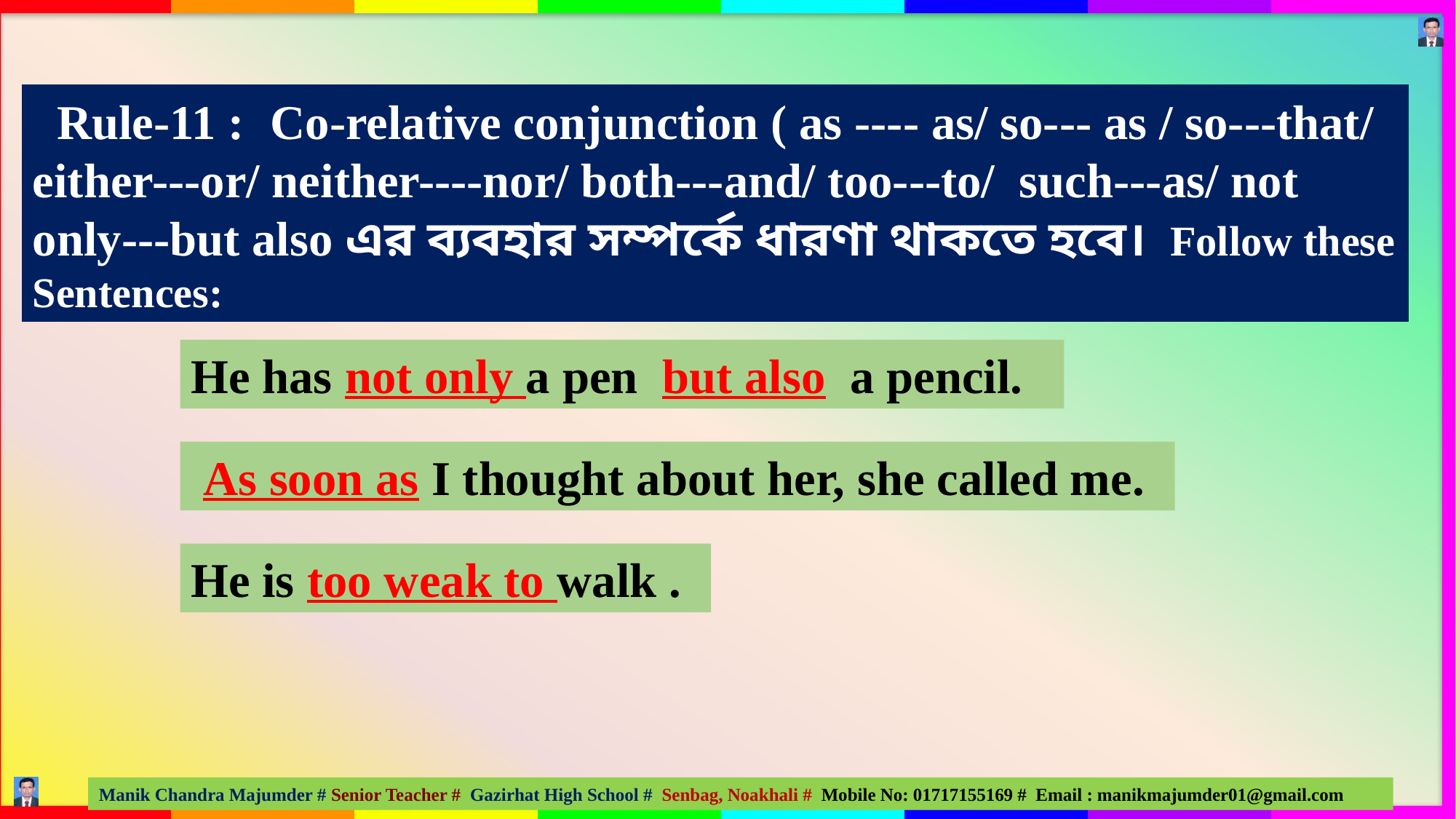

Rule-11 :  Co-relative conjunction ( as ---- as/ so--- as / so---that/ either---or/ neither----nor/ both---and/ too---to/  such---as/ not only---but also এর ব্যবহার সম্পর্কে ধারণা থাকতে হবে।  Follow these Sentences:
He has not only a pen  but also  a pencil.
 As soon as I thought about her, she called me.
He is too weak to walk .